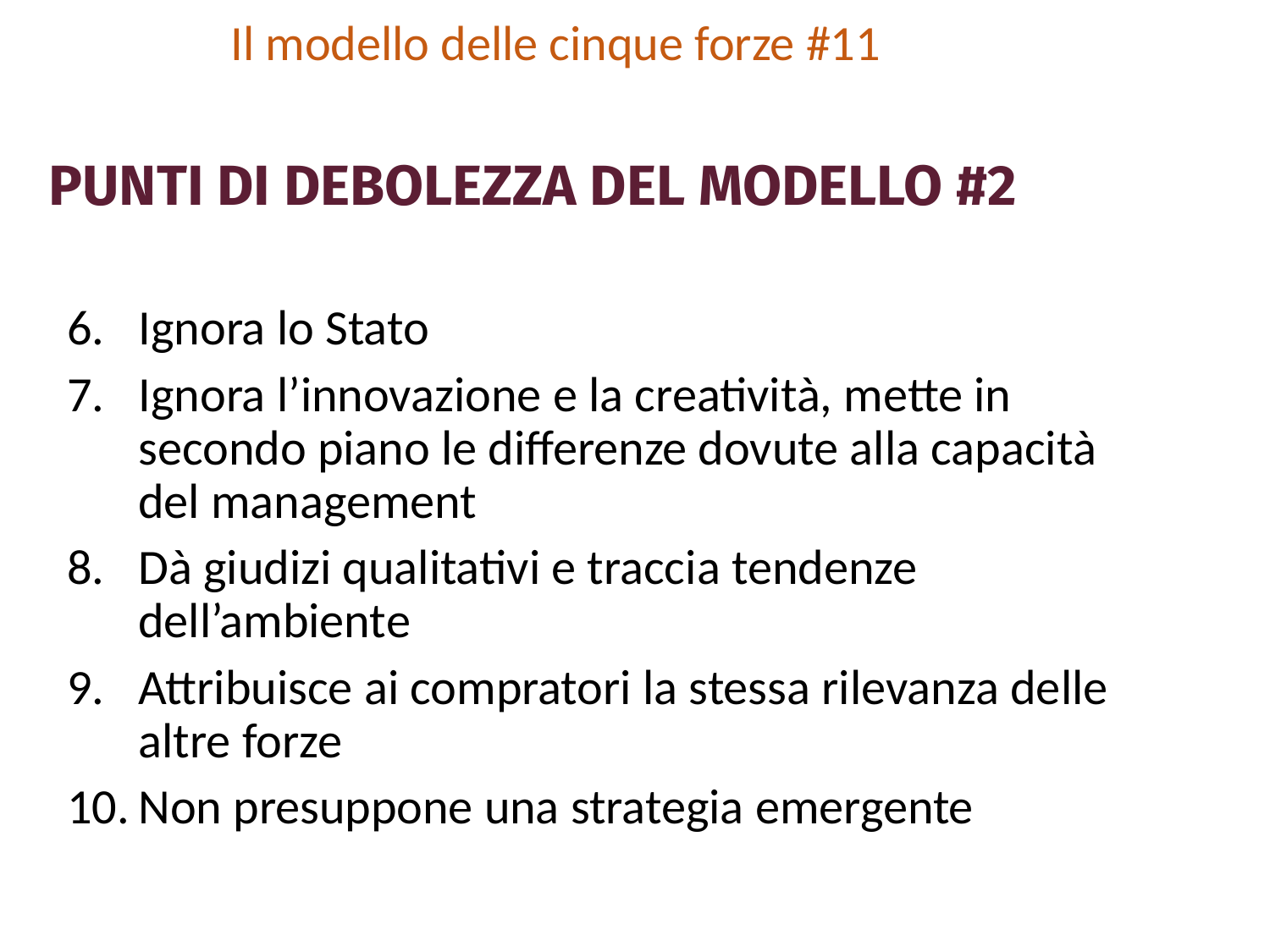

# Il modello delle cinque forze #11
Punti di debolezza del modello #2
Ignora lo Stato
Ignora l’innovazione e la creatività, mette in secondo piano le differenze dovute alla capacità del management
Dà giudizi qualitativi e traccia tendenze dell’ambiente
Attribuisce ai compratori la stessa rilevanza delle altre forze
Non presuppone una strategia emergente